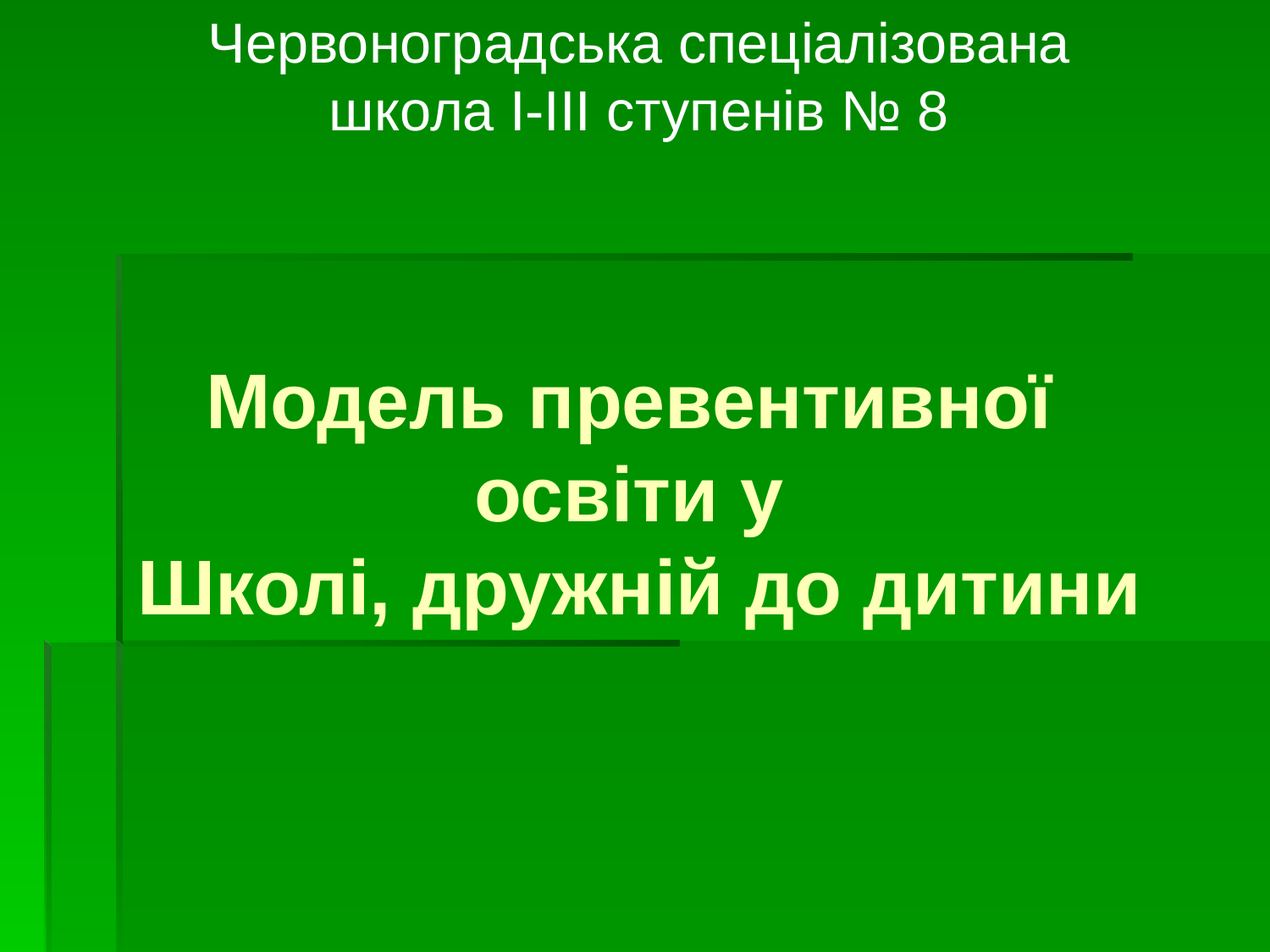

Червоноградська спеціалізована школа І-ІІІ ступенів № 8
# Модель превентивної освіти у Школі, дружній до дитини